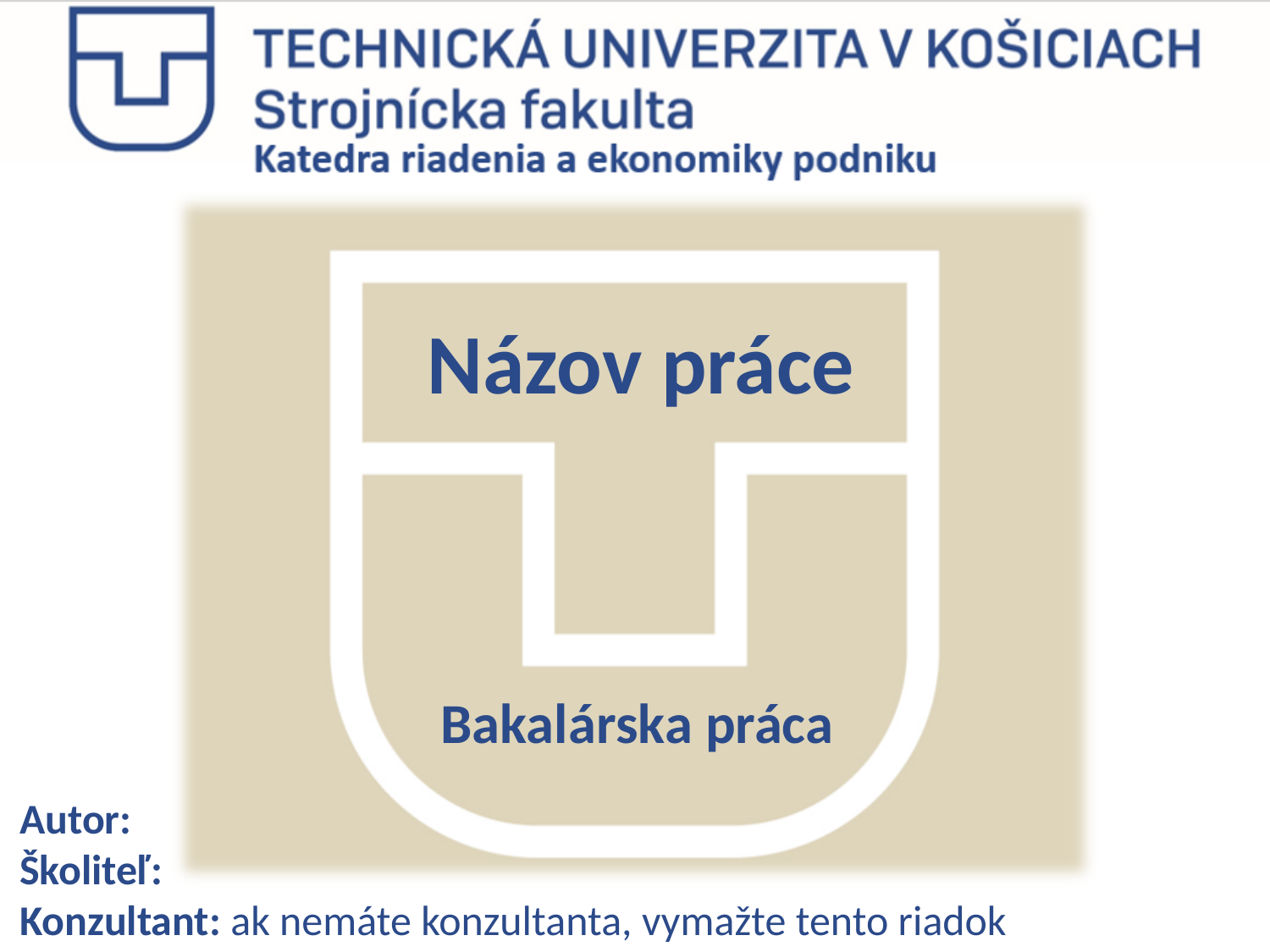

Názov práce
Bakalárska práca
Autor:
Školiteľ:
Konzultant: ak nemáte konzultanta, vymažte tento riadok